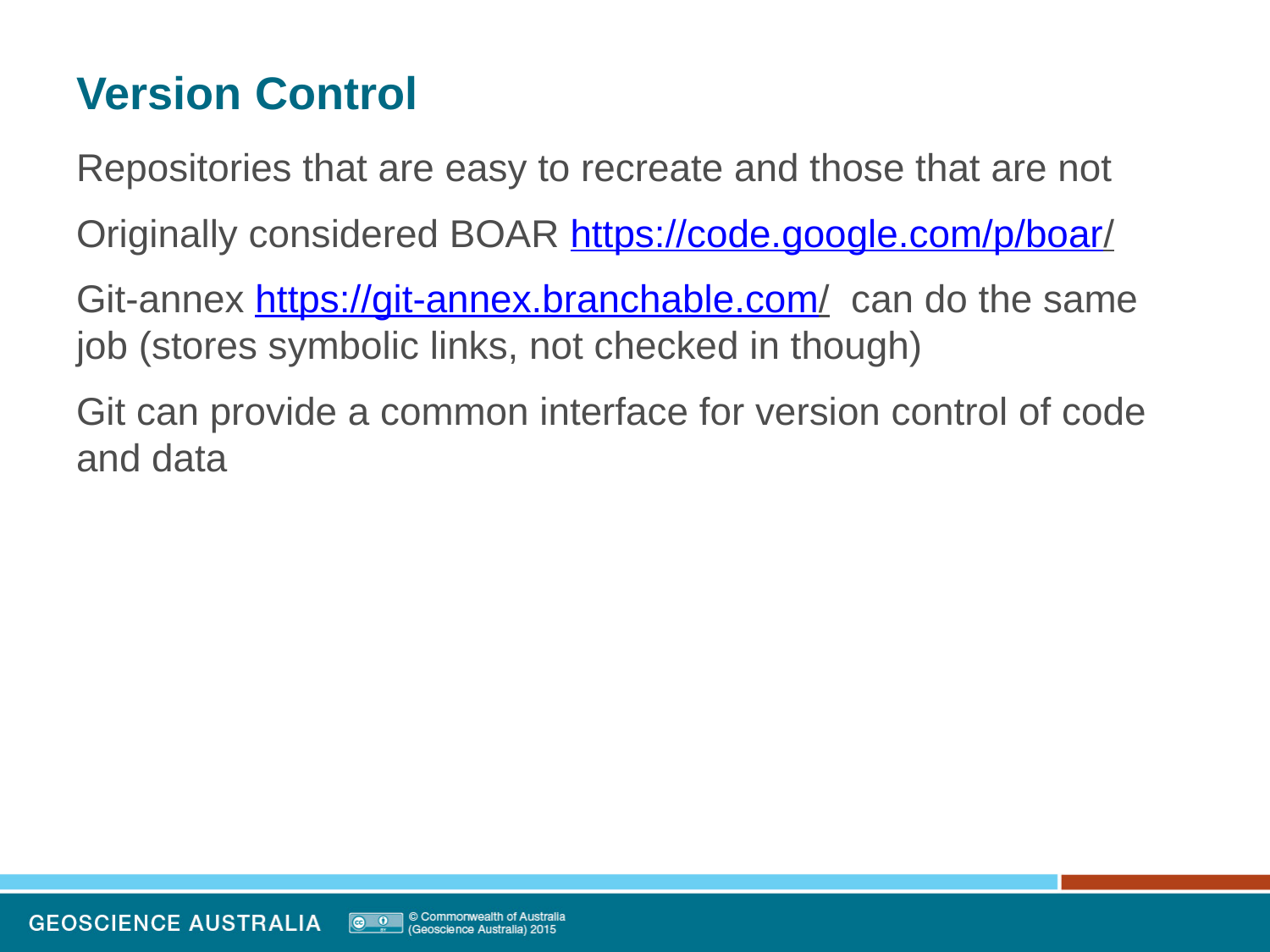

# Version Control
Repositories that are easy to recreate and those that are not
Originally considered BOAR https://code.google.com/p/boar/
Git-annex https://git-annex.branchable.com/  can do the same job (stores symbolic links, not checked in though)
Git can provide a common interface for version control of code and data